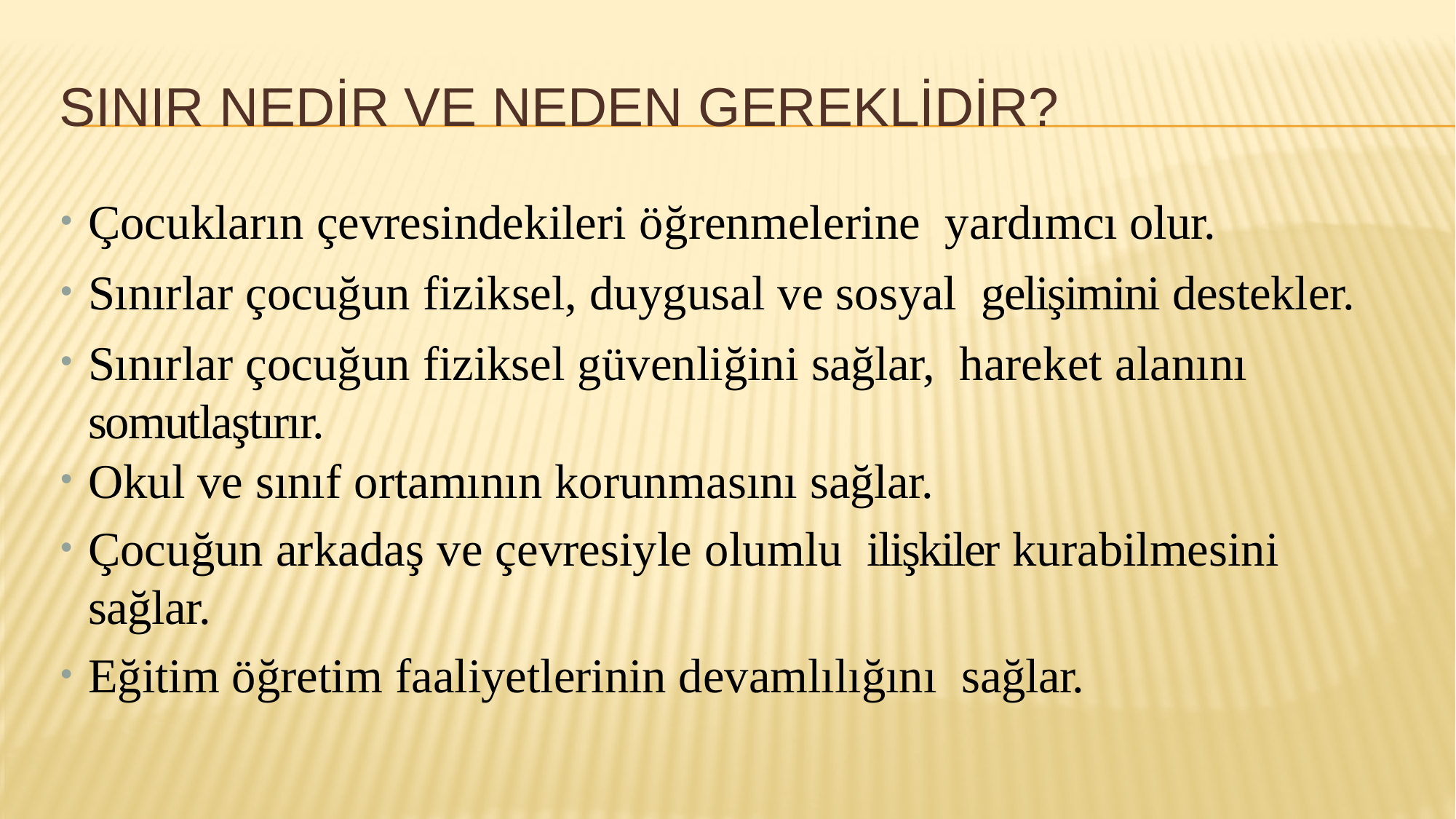

# Sınır Nedir ve Neden Gereklidir?
Çocukların çevresindekileri öğrenmelerine  yardımcı olur.
Sınırlar çocuğun fiziksel, duygusal ve sosyal  gelişimini destekler.
Sınırlar çocuğun fiziksel güvenliğini sağlar,  hareket alanını somutlaştırır.
Okul ve sınıf ortamının korunmasını sağlar.
Çocuğun arkadaş ve çevresiyle olumlu  ilişkiler kurabilmesini sağlar.
Eğitim öğretim faaliyetlerinin devamlılığını  sağlar.